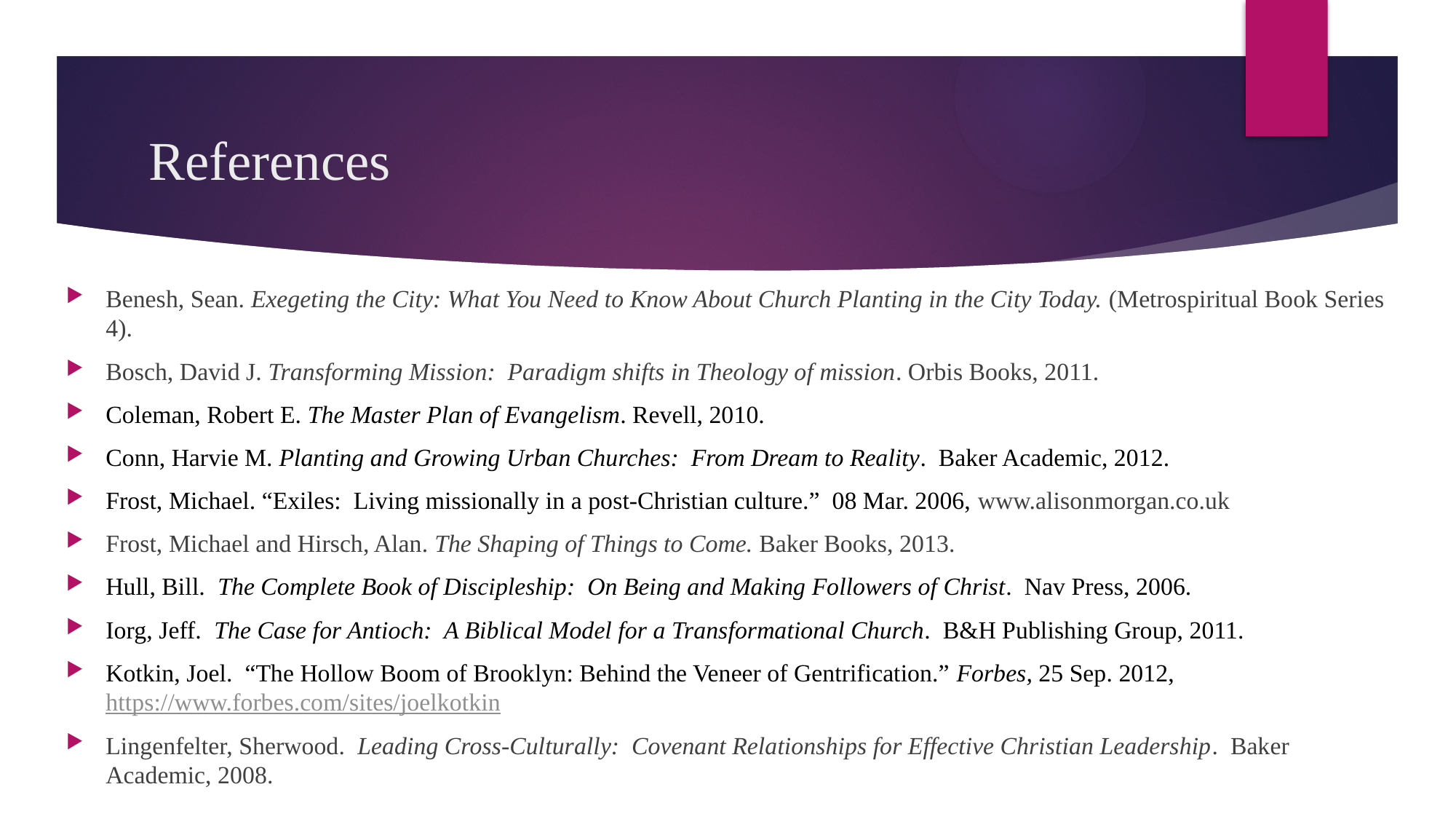

# References
Benesh, Sean. Exegeting the City: What You Need to Know About Church Planting in the City Today. (Metrospiritual Book Series 4).
Bosch, David J. Transforming Mission:  Paradigm shifts in Theology of mission. Orbis Books, 2011.
Coleman, Robert E. The Master Plan of Evangelism. Revell, 2010.
Conn, Harvie M. Planting and Growing Urban Churches:  From Dream to Reality.  Baker Academic, 2012.
Frost, Michael. “Exiles:  Living missionally in a post-Christian culture.”  08 Mar. 2006, www.alisonmorgan.co.uk
Frost, Michael and Hirsch, Alan. The Shaping of Things to Come. Baker Books, 2013.
Hull, Bill.  The Complete Book of Discipleship:  On Being and Making Followers of Christ.  Nav Press, 2006.
Iorg, Jeff.  The Case for Antioch:  A Biblical Model for a Transformational Church.  B&H Publishing Group, 2011.
Kotkin, Joel.  “The Hollow Boom of Brooklyn: Behind the Veneer of Gentrification.” Forbes, 25 Sep. 2012, https://www.forbes.com/sites/joelkotkin
Lingenfelter, Sherwood.  Leading Cross-Culturally:  Covenant Relationships for Effective Christian Leadership.  Baker Academic, 2008.